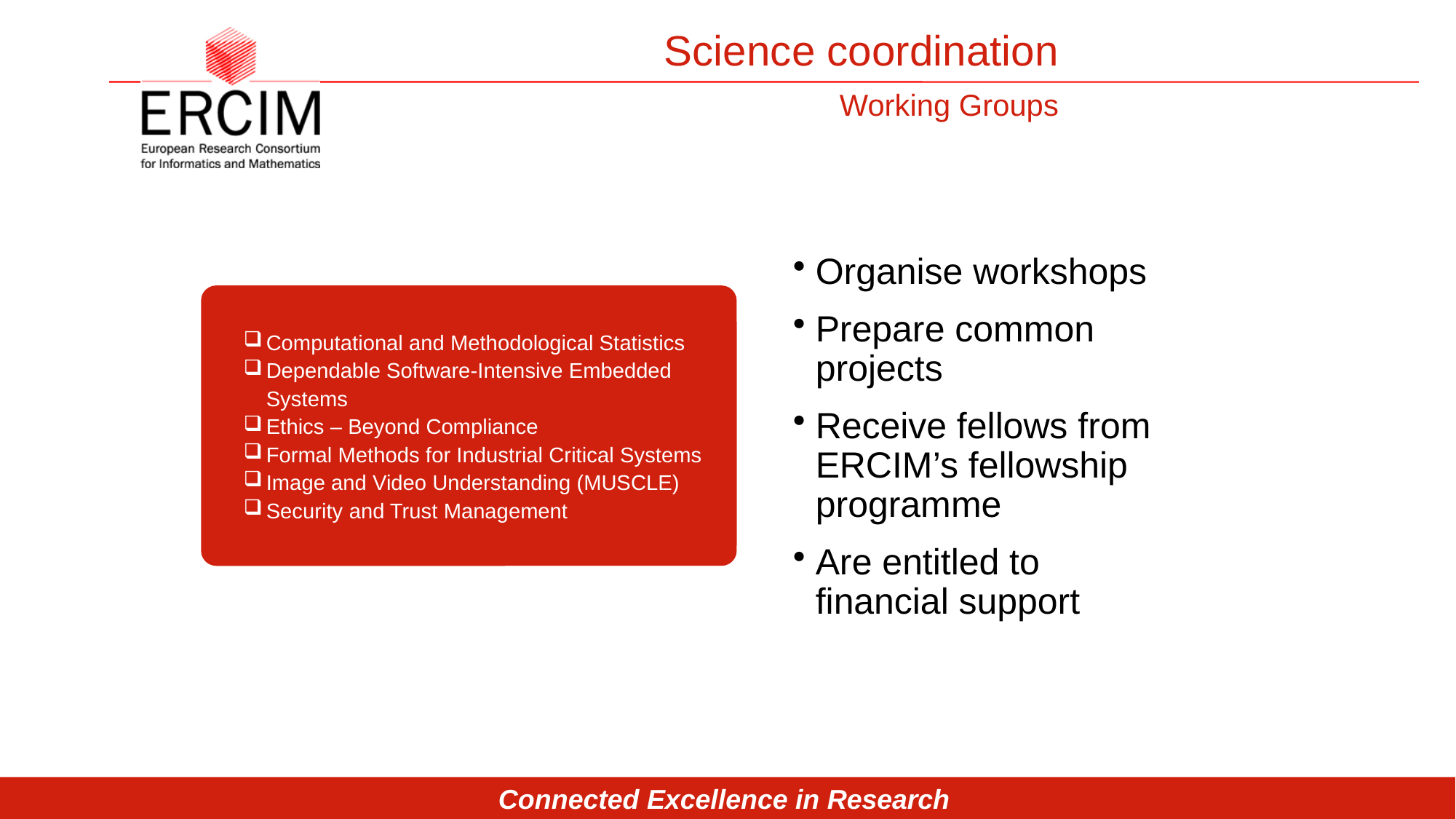

Science coordination
Working Groups
Organise workshops
Prepare common projects
Receive fellows from ERCIM’s fellowship programme
Are entitled to financial support

Computational and Methodological Statistics
Dependable Software-Intensive Embedded Systems
Ethics – Beyond Compliance
Formal Methods for Industrial Critical Systems
Image and Video Understanding (MUSCLE)
Security and Trust Management